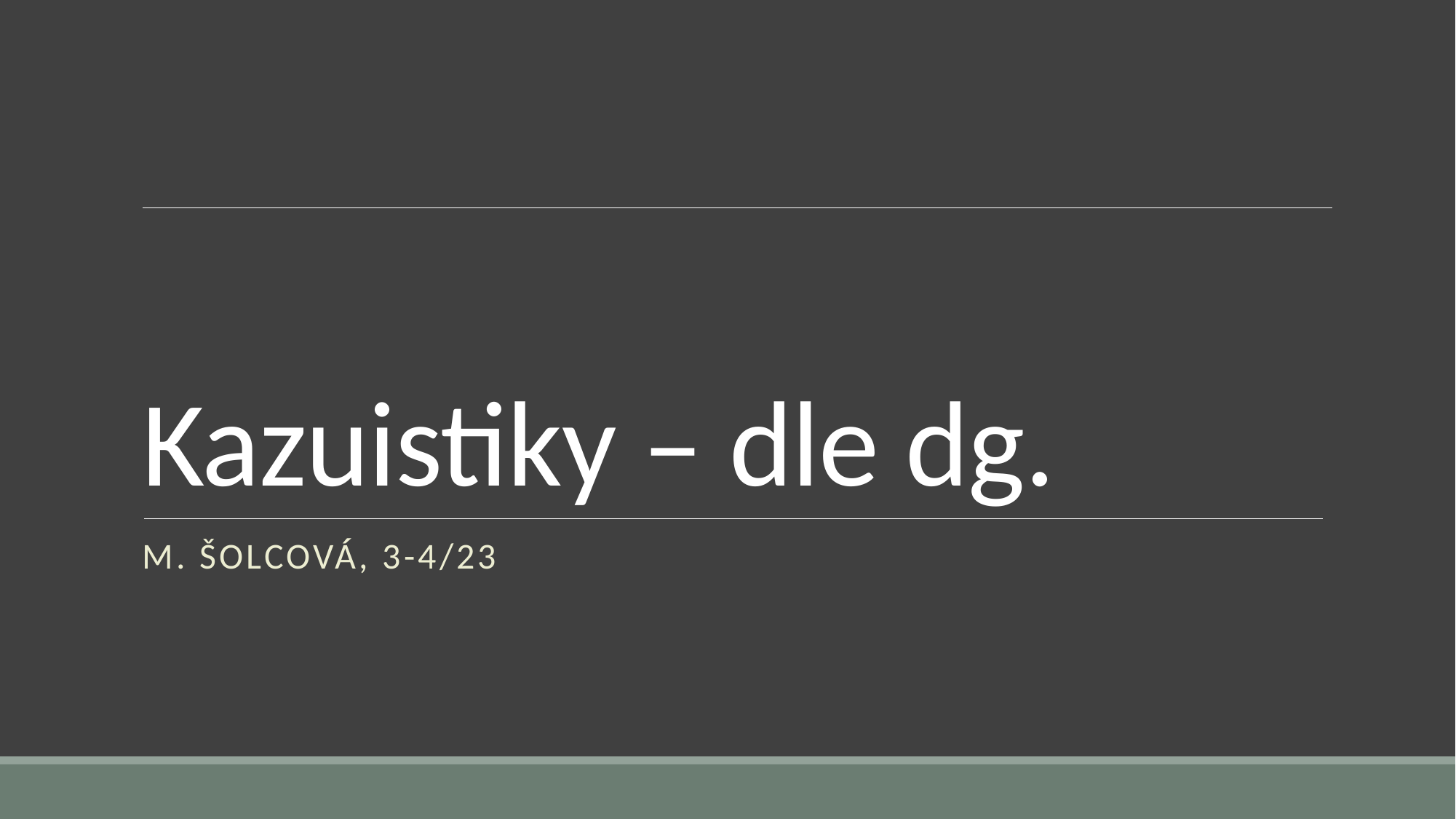

# Kazuistiky – dle dg.
M. Šolcová, 3-4/23